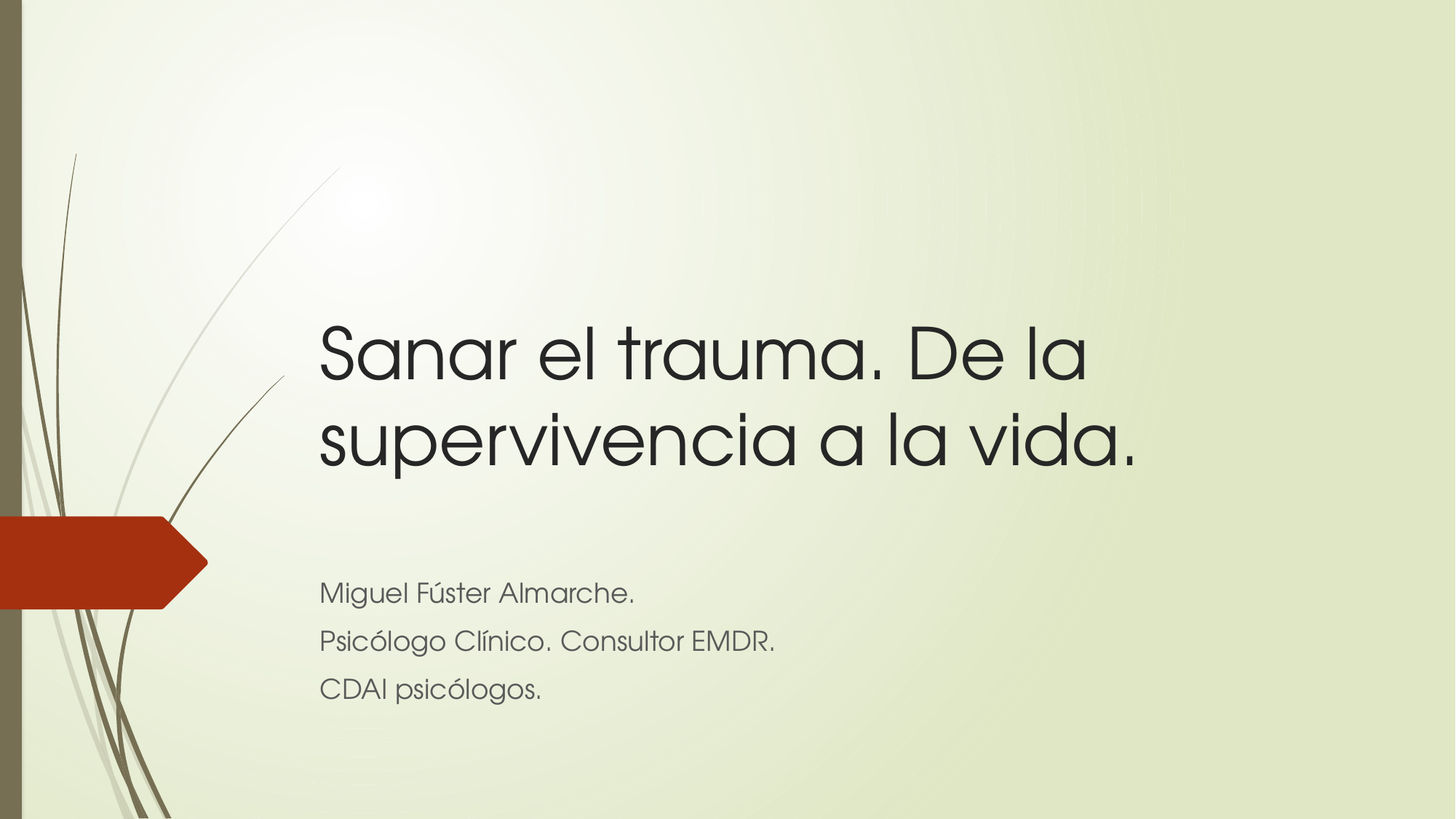

# Sanar el trauma. De la supervivencia a la vida.
Miguel Fúster Almarche.
Psicólogo Clínico. Consultor EMDR.
CDAI psicólogos.